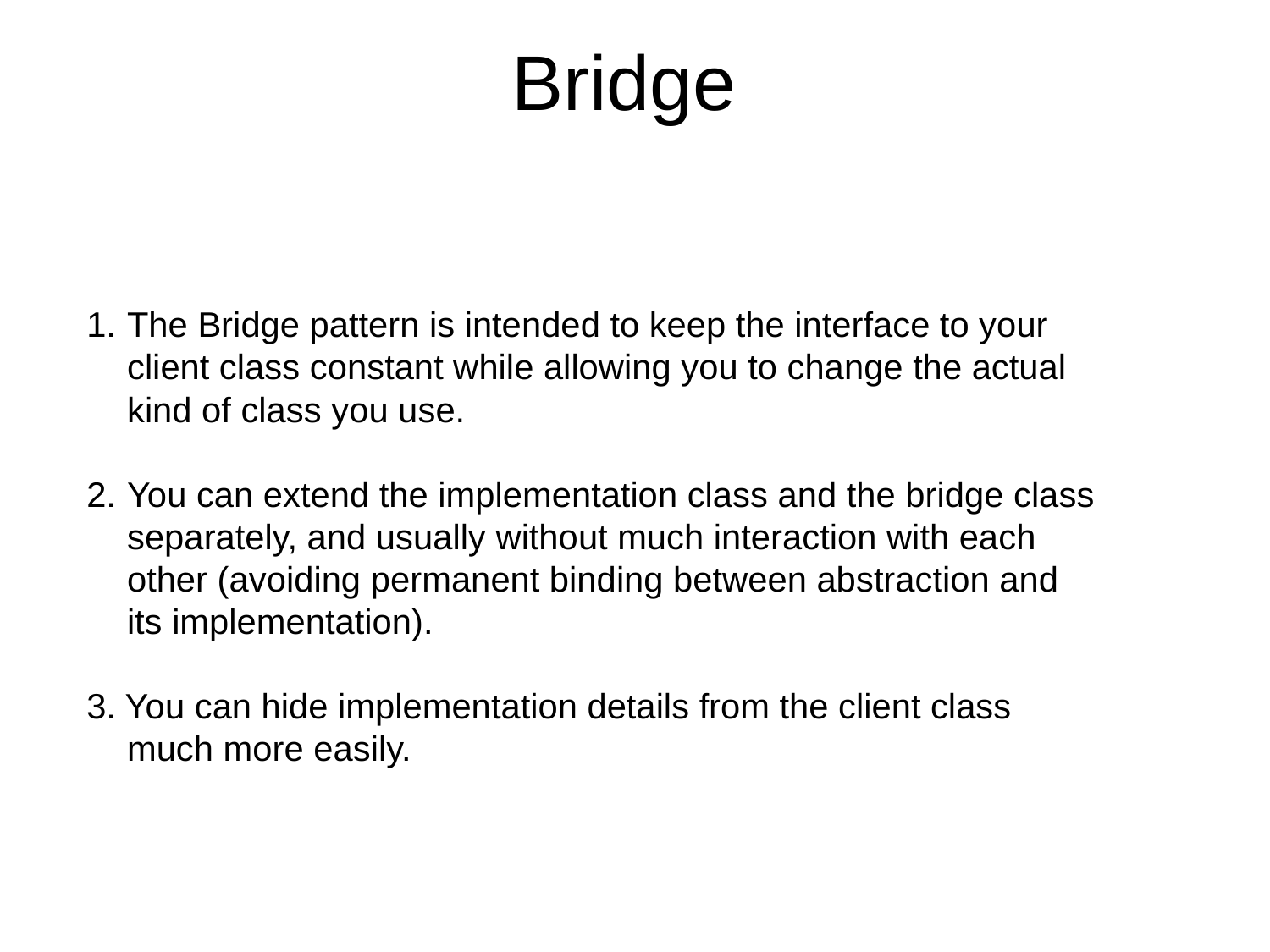

# Bridge
1.	The Bridge pattern is intended to keep the interface to your client class constant while allowing you to change the actual kind of class you use.

2.	You can extend the implementation class and the bridge class separately, and usually without much interaction with each other (avoiding permanent binding between abstraction and its implementation).

3. You can hide implementation details from the client class much more easily.